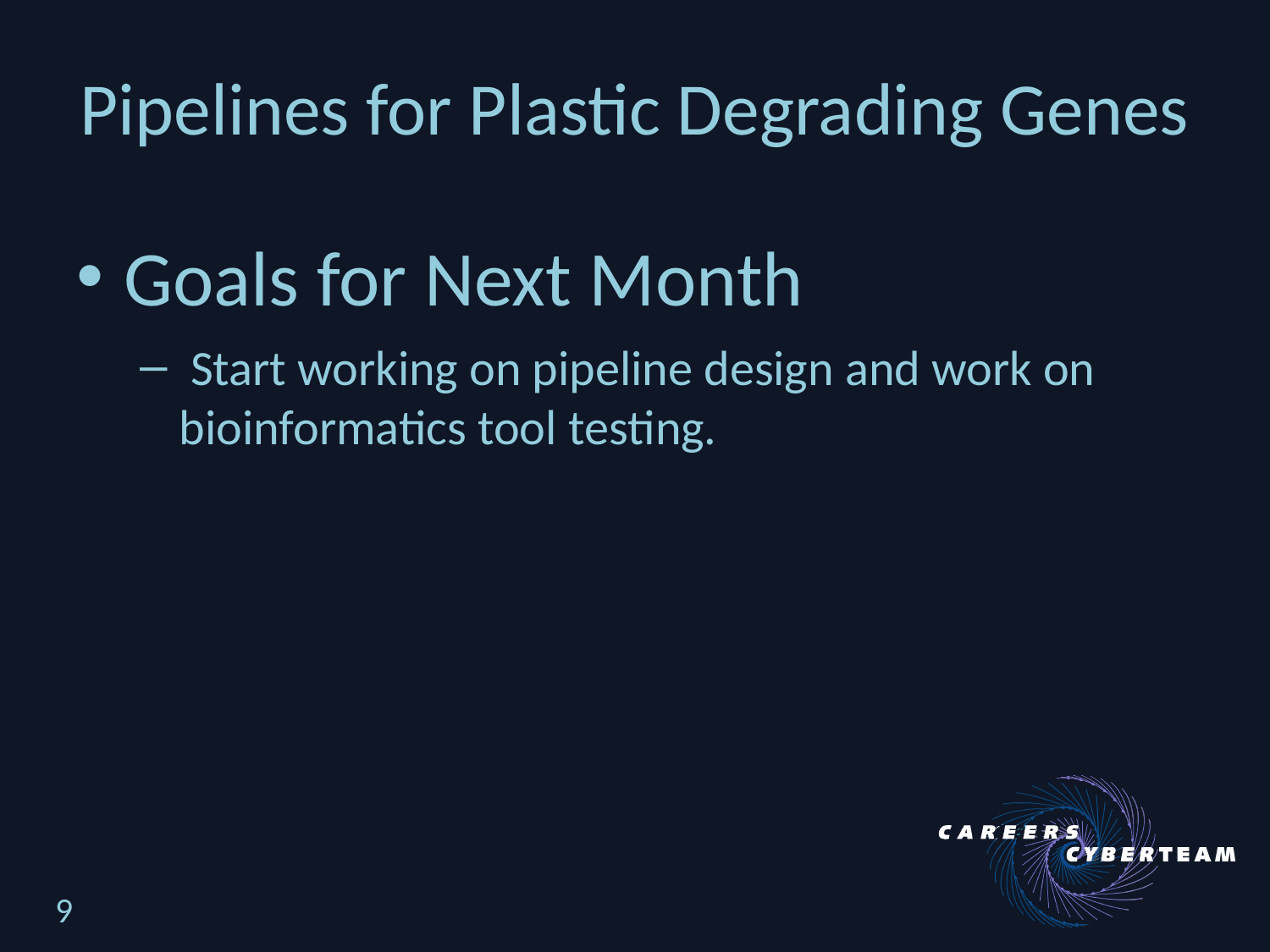

# Pipelines for Plastic Degrading Genes
Goals for Next Month
 Start working on pipeline design and work on bioinformatics tool testing.

9